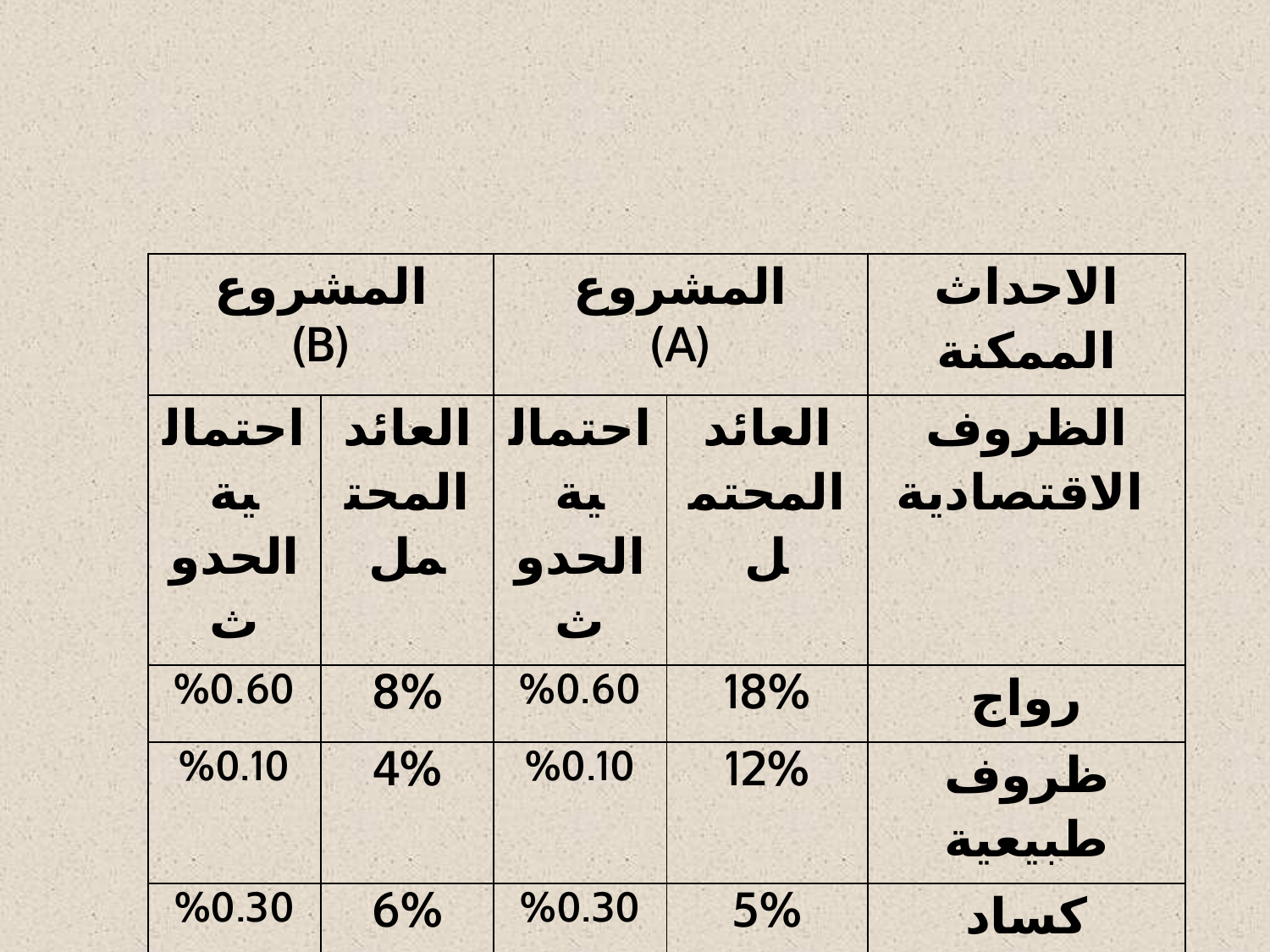

#
| المشروع (B) |  | المشروع (A) |  | الاحداث الممكنة |
| --- | --- | --- | --- | --- |
| احتمالية الحدوث | العائد المحتمل | احتمالية الحدوث | العائد المحتمل | الظروف الاقتصادية |
| %0.60 | 8% | %0.60 | 18% | رواج |
| %0.10 | 4% | %0.10 | 12% | ظروف طبيعية |
| %0.30 | 6% | %0.30 | 5% | كساد |